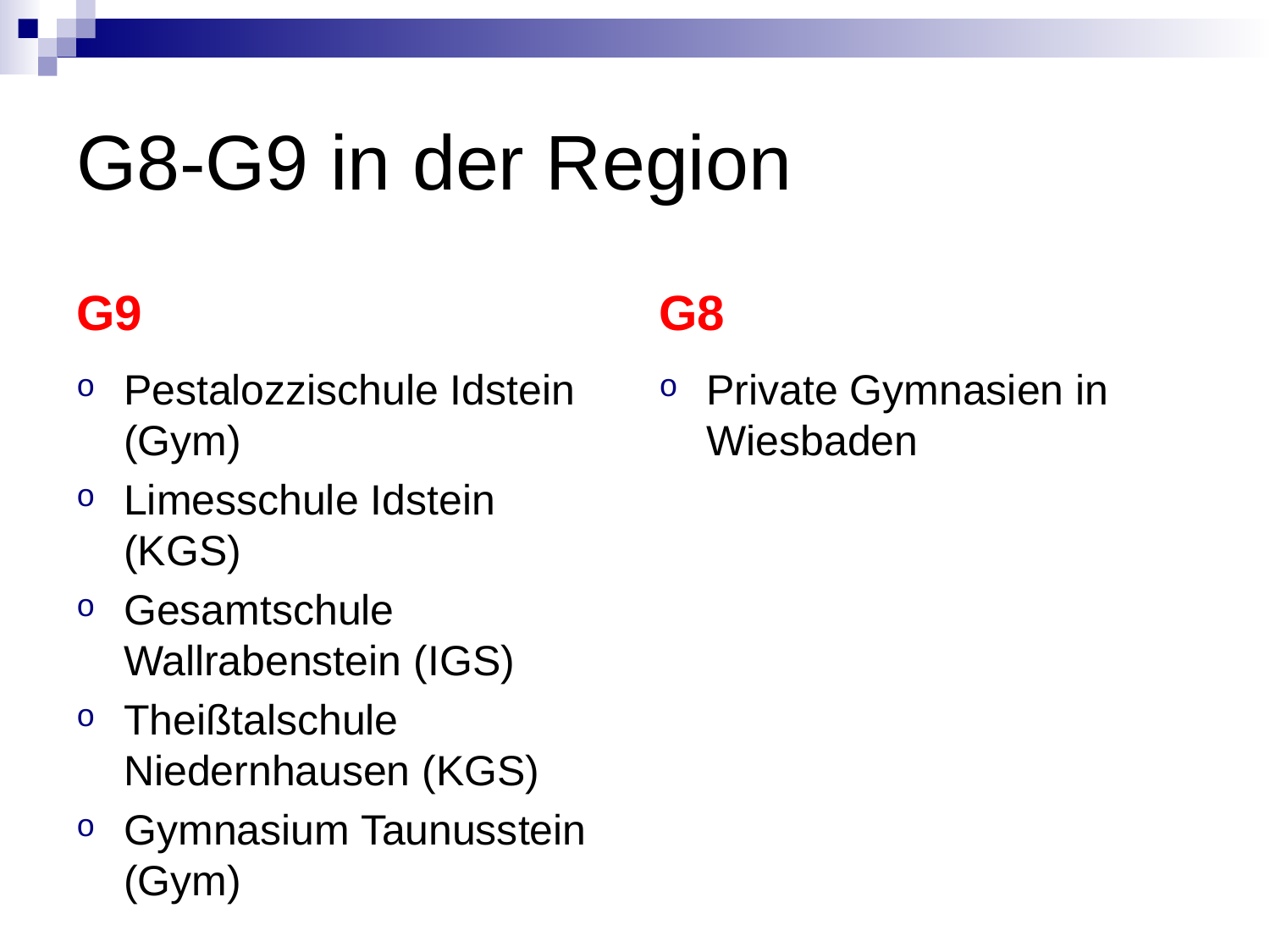

# G8-G9 in der Region
G9
G8
Pestalozzischule Idstein (Gym)
Limesschule Idstein (KGS)
Gesamtschule  Wallrabenstein (IGS)
Theißtalschule Niedernhausen (KGS)
Gymnasium Taunusstein (Gym)

Private Gymnasien in Wiesbaden